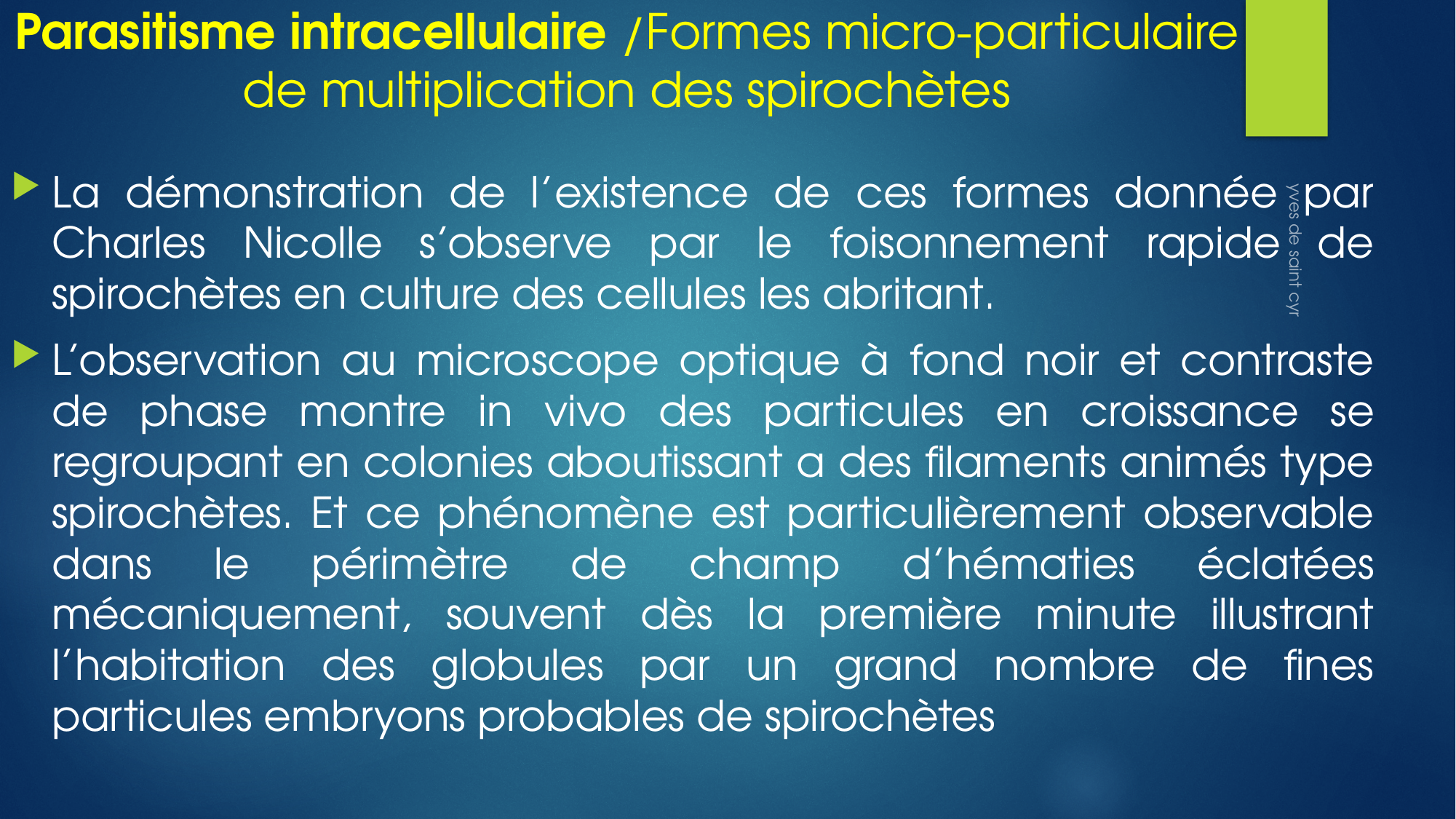

# Parasitisme intracellulaire /Formes micro-particulaire de multiplication des spirochètes
La démonstration de l’existence de ces formes donnée par Charles Nicolle s’observe par le foisonnement rapide de spirochètes en culture des cellules les abritant.
L’observation au microscope optique à fond noir et contraste de phase montre in vivo des particules en croissance se regroupant en colonies aboutissant a des filaments animés type spirochètes. Et ce phénomène est particulièrement observable dans le périmètre de champ d’hématies éclatées mécaniquement, souvent dès la première minute illustrant l’habitation des globules par un grand nombre de fines particules embryons probables de spirochètes

yves de saint cyr